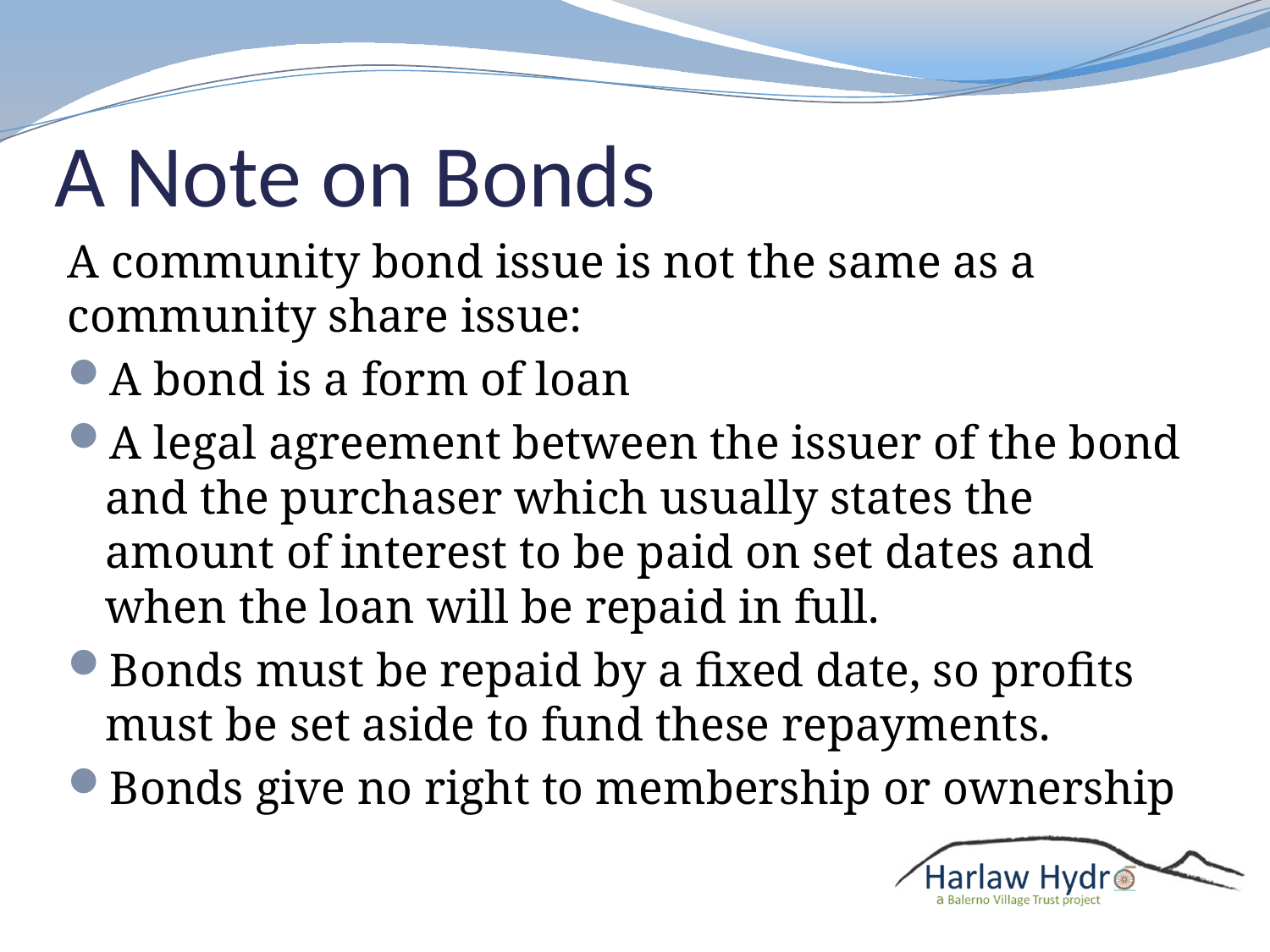

# A Note on Bonds
A community bond issue is not the same as a community share issue:
A bond is a form of loan
A legal agreement between the issuer of the bond and the purchaser which usually states the amount of interest to be paid on set dates and when the loan will be repaid in full.
Bonds must be repaid by a fixed date, so profits must be set aside to fund these repayments.
Bonds give no right to membership or ownership